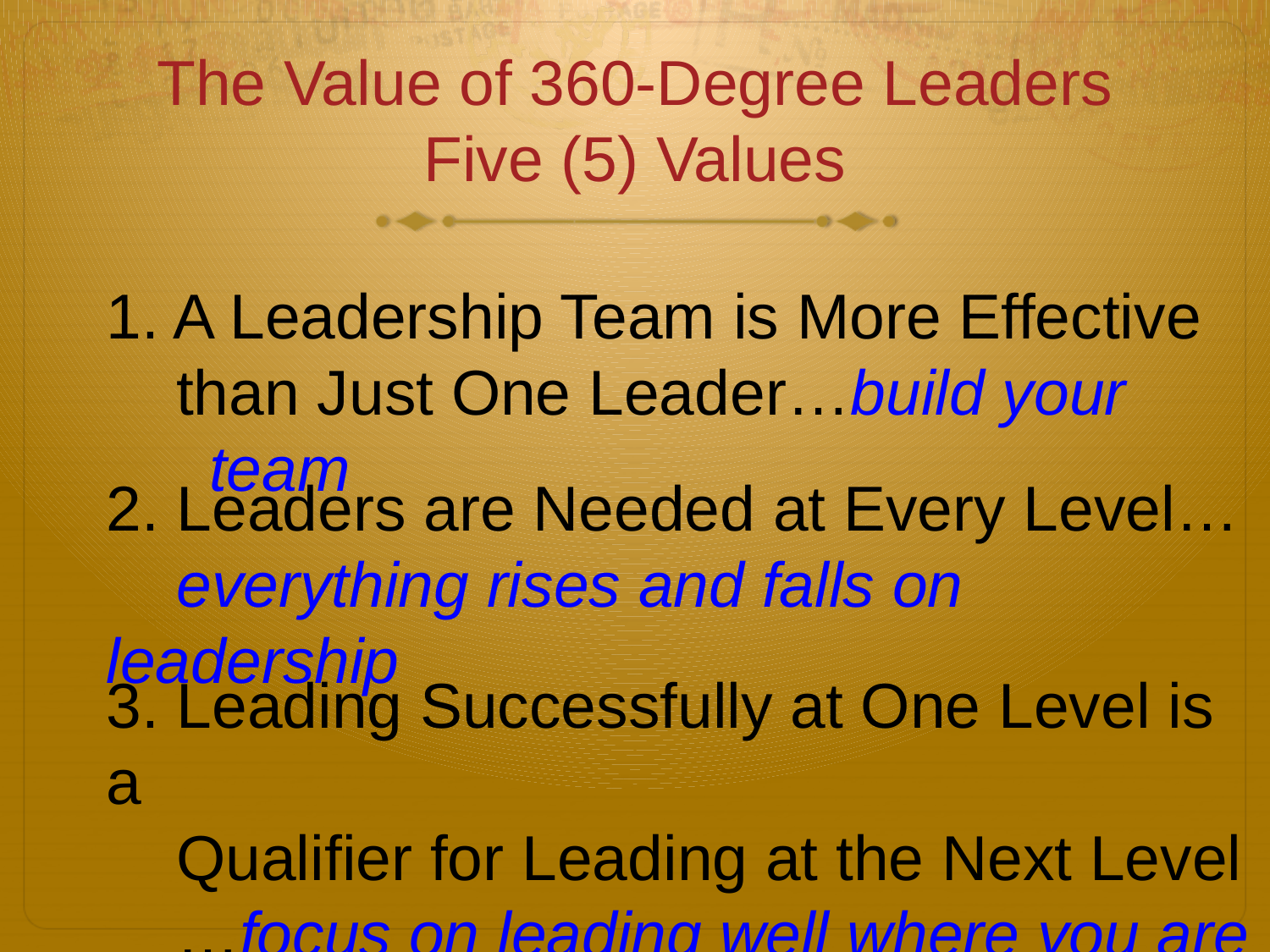

The Value of 360-Degree Leaders
Five (5) Values
1. A Leadership Team is More Effective
    than Just One Leader…build your team
2. Leaders are Needed at Every Level…
    everything rises and falls on leadership
3. Leading Successfully at One Level is a
    Qualifier for Leading at the Next Level
    …focus on leading well where you are